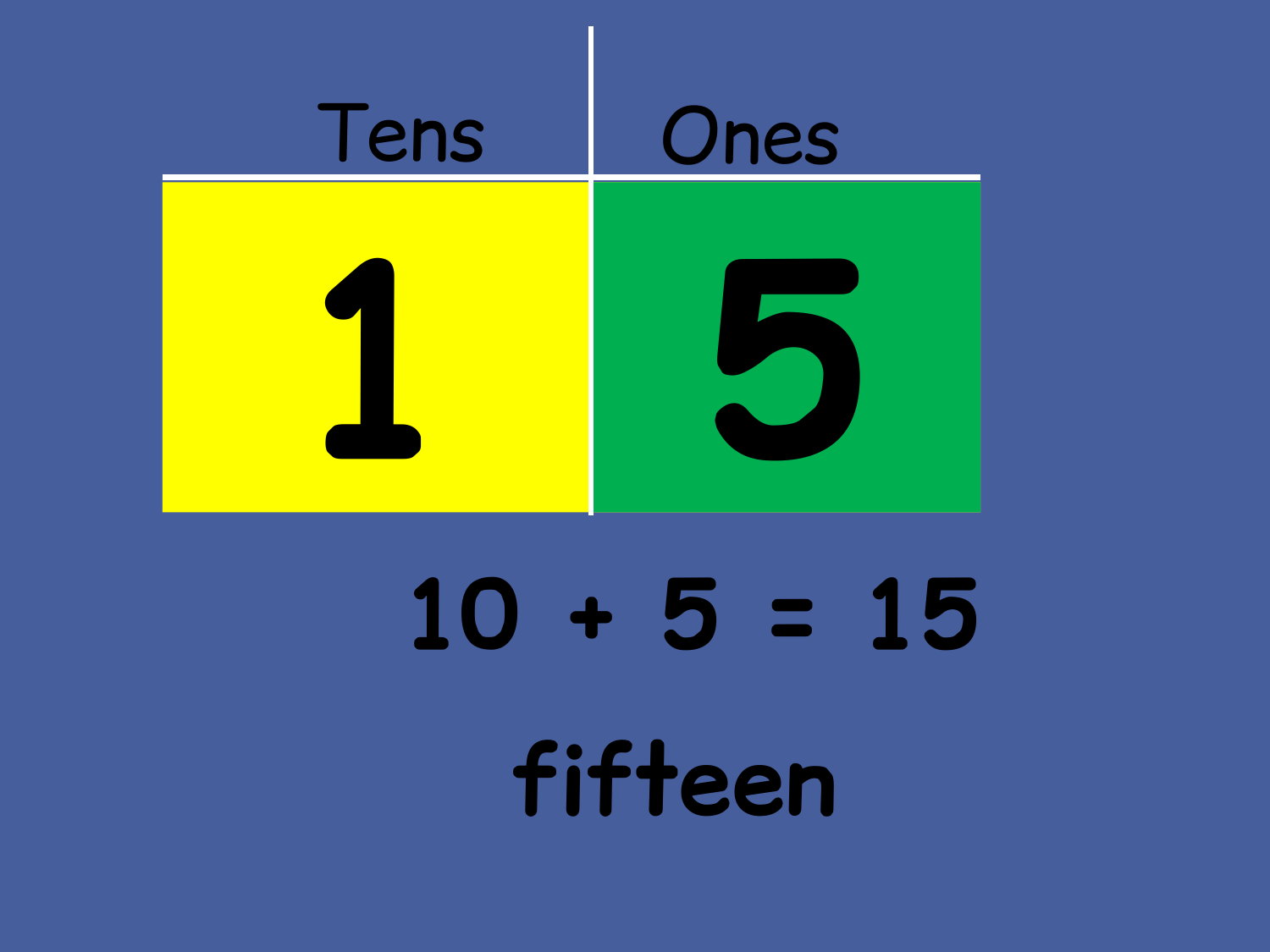

# Tens
Ones
1  0
5
10
+ 5
= 15
fifteen